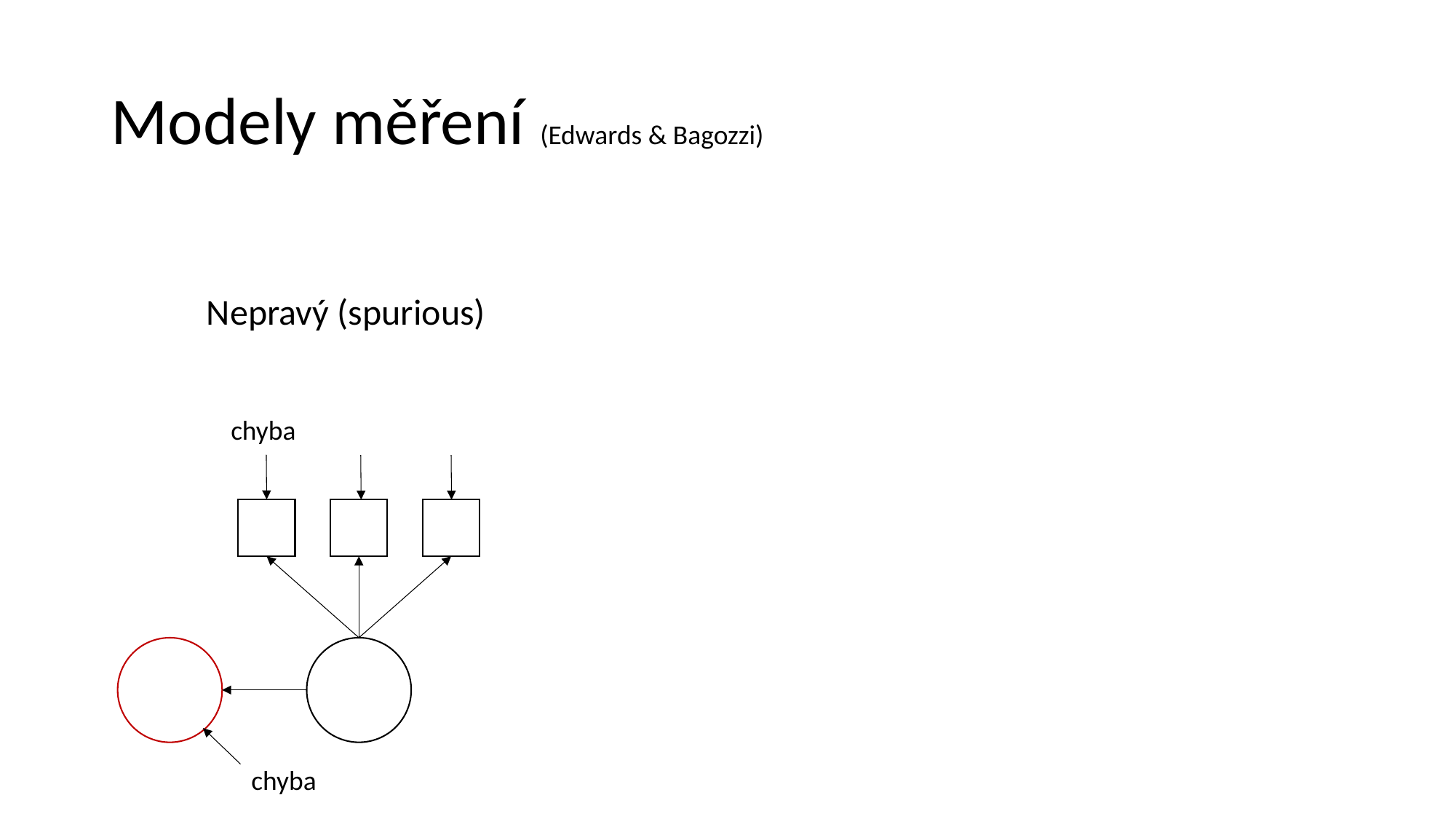

# Modely měření (Edwards & Bagozzi)
Nepravý (spurious)
chyba

chyba